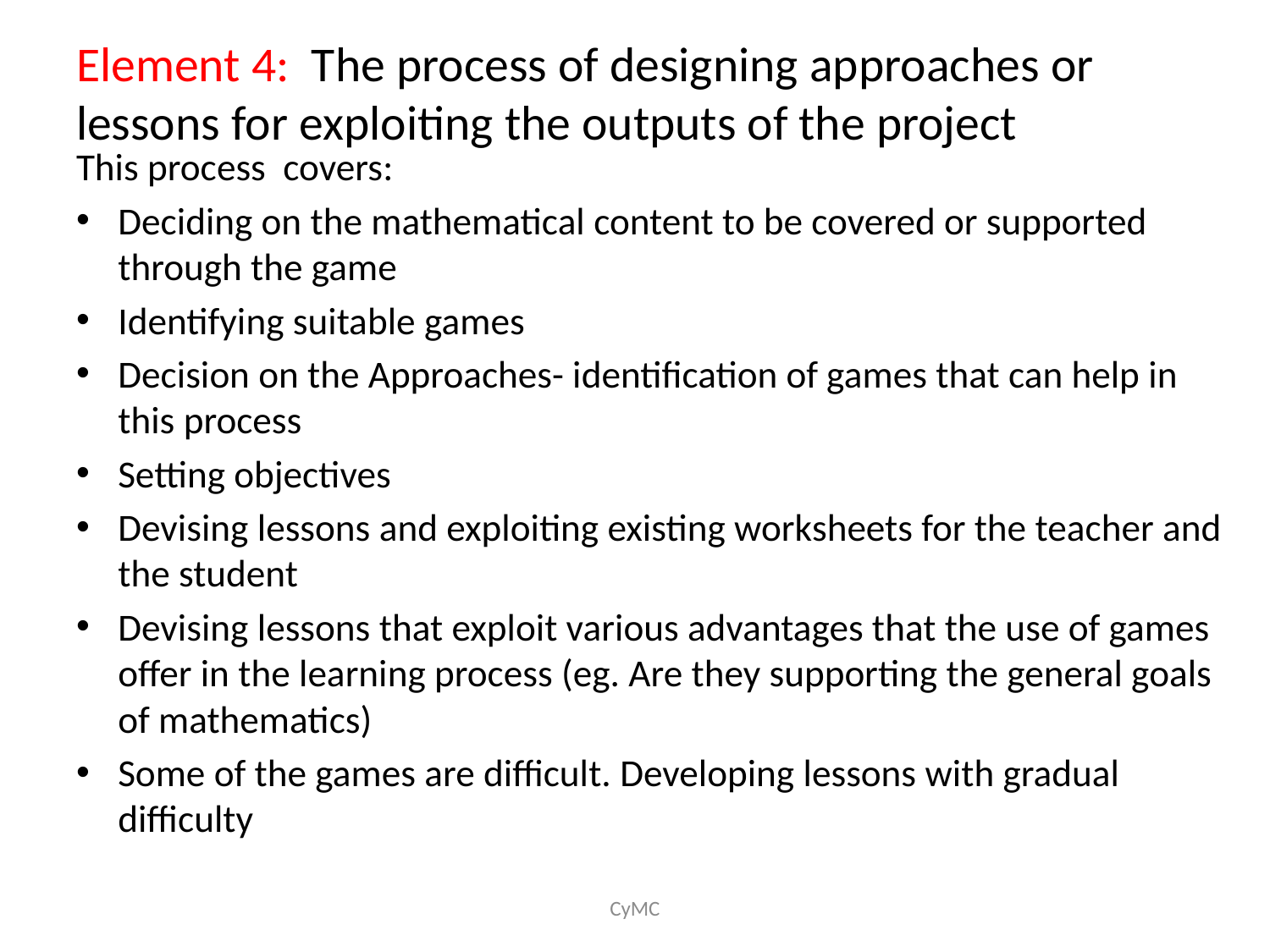

# Element 4:  The process of designing approaches or lessons for exploiting the outputs of the project
This process  covers:
Deciding on the mathematical content to be covered or supported through the game
Identifying suitable games
Decision on the Approaches- identification of games that can help in this process
Setting objectives
Devising lessons and exploiting existing worksheets for the teacher and the student
Devising lessons that exploit various advantages that the use of games offer in the learning process (eg. Are they supporting the general goals of mathematics)
Some of the games are difficult. Developing lessons with gradual difficulty

CyMC